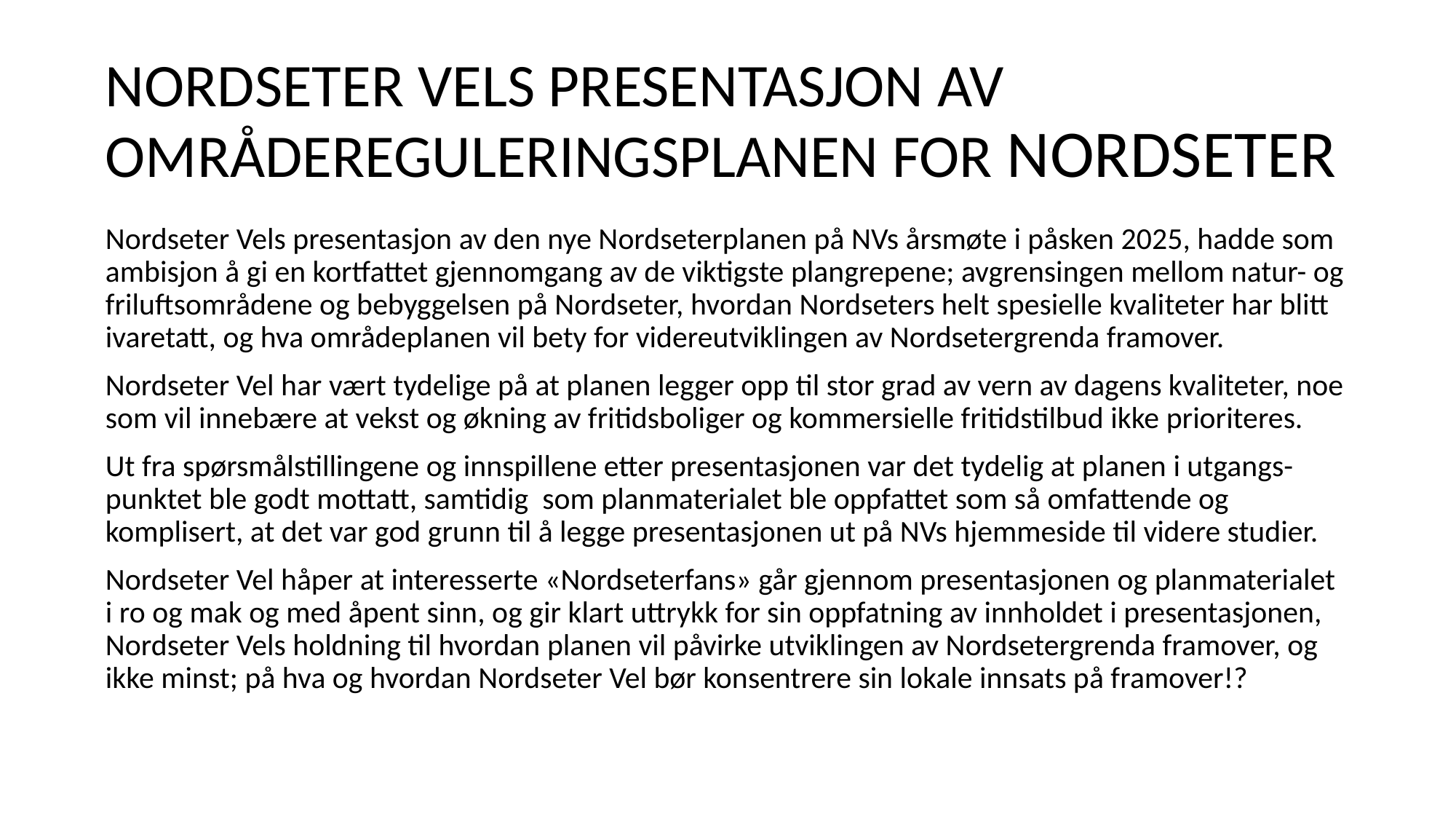

# NORDSETER VELS PRESENTASJON AV OMRÅDEREGULERINGSPLANEN FOR NORDSETER
Nordseter Vels presentasjon av den nye Nordseterplanen på NVs årsmøte i påsken 2025, hadde som ambisjon å gi en kortfattet gjennomgang av de viktigste plangrepene; avgrensingen mellom natur- og friluftsområdene og bebyggelsen på Nordseter, hvordan Nordseters helt spesielle kvaliteter har blitt ivaretatt, og hva områdeplanen vil bety for videreutviklingen av Nordsetergrenda framover.
Nordseter Vel har vært tydelige på at planen legger opp til stor grad av vern av dagens kvaliteter, noe som vil innebære at vekst og økning av fritidsboliger og kommersielle fritidstilbud ikke prioriteres.
Ut fra spørsmålstillingene og innspillene etter presentasjonen var det tydelig at planen i utgangs-punktet ble godt mottatt, samtidig  som planmaterialet ble oppfattet som så omfattende og komplisert, at det var god grunn til å legge presentasjonen ut på NVs hjemmeside til videre studier.
Nordseter Vel håper at interesserte «Nordseterfans» går gjennom presentasjonen og planmaterialet i ro og mak og med åpent sinn, og gir klart uttrykk for sin oppfatning av innholdet i presentasjonen, Nordseter Vels holdning til hvordan planen vil påvirke utviklingen av Nordsetergrenda framover, og ikke minst; på hva og hvordan Nordseter Vel bør konsentrere sin lokale innsats på framover!?